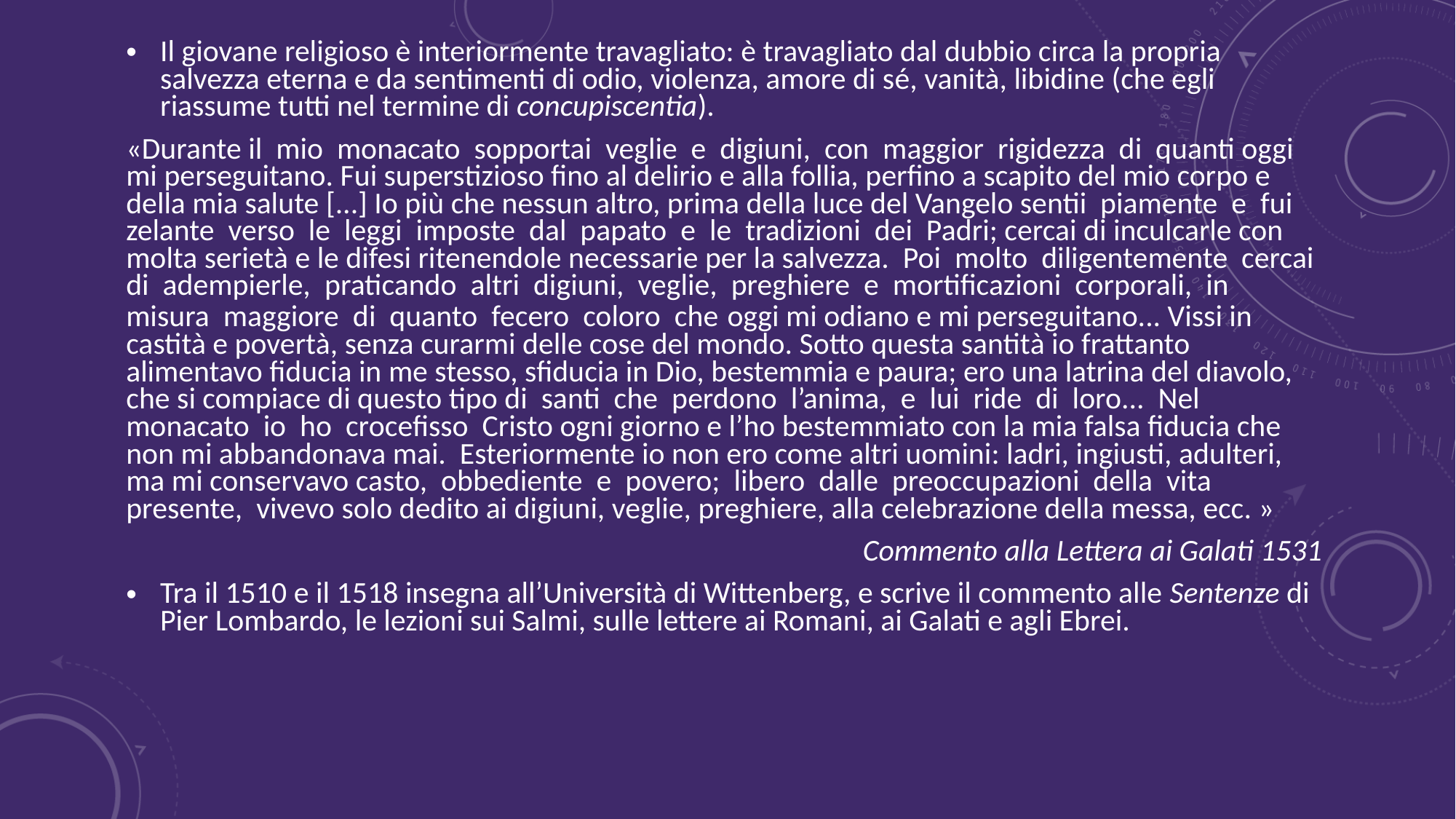

Il giovane religioso è interiormente travagliato: è travagliato dal dubbio circa la propria salvezza eterna e da sentimenti di odio, violenza, amore di sé, vanità, libidine (che egli riassume tutti nel termine di concupiscentia).
«Durante il  mio  monacato  sopportai  veglie  e  digiuni,  con  maggior  rigidezza  di  quanti oggi mi perseguitano. Fui superstizioso fino al delirio e alla follia, perfino a scapito del mio corpo e della mia salute [...] Io più che nessun altro, prima della luce del Vangelo sentii  piamente  e  fui  zelante  verso  le  leggi  imposte  dal  papato  e  le  tradizioni  dei  Padri; cercai di inculcarle con molta serietà e le difesi ritenendole necessarie per la salvezza.  Poi  molto  diligentemente  cercai  di  adempierle,  praticando  altri  digiuni,  veglie,  preghiere  e  mortificazioni  corporali,  in  misura  maggiore  di  quanto  fecero  coloro  che oggi mi odiano e mi perseguitano... Vissi in castità e povertà, senza curarmi delle cose del mondo. Sotto questa santità io frattanto alimentavo fiducia in me stesso, sfiducia in Dio, bestemmia e paura; ero una latrina del diavolo, che si compiace di questo tipo di  santi  che  perdono  l’anima,  e  lui  ride  di  loro...  Nel  monacato  io  ho  crocefisso  Cristo ogni giorno e l’ho bestemmiato con la mia falsa fiducia che non mi abbandonava mai.  Esteriormente io non ero come altri uomini: ladri, ingiusti, adulteri, ma mi conservavo casto,  obbediente  e  povero;  libero  dalle  preoccupazioni  della  vita  presente,  vivevo solo dedito ai digiuni, veglie, preghiere, alla celebrazione della messa, ecc. »
Commento alla Lettera ai Galati 1531
Tra il 1510 e il 1518 insegna all’Università di Wittenberg, e scrive il commento alle Sentenze di Pier Lombardo, le lezioni sui Salmi, sulle lettere ai Romani, ai Galati e agli Ebrei.